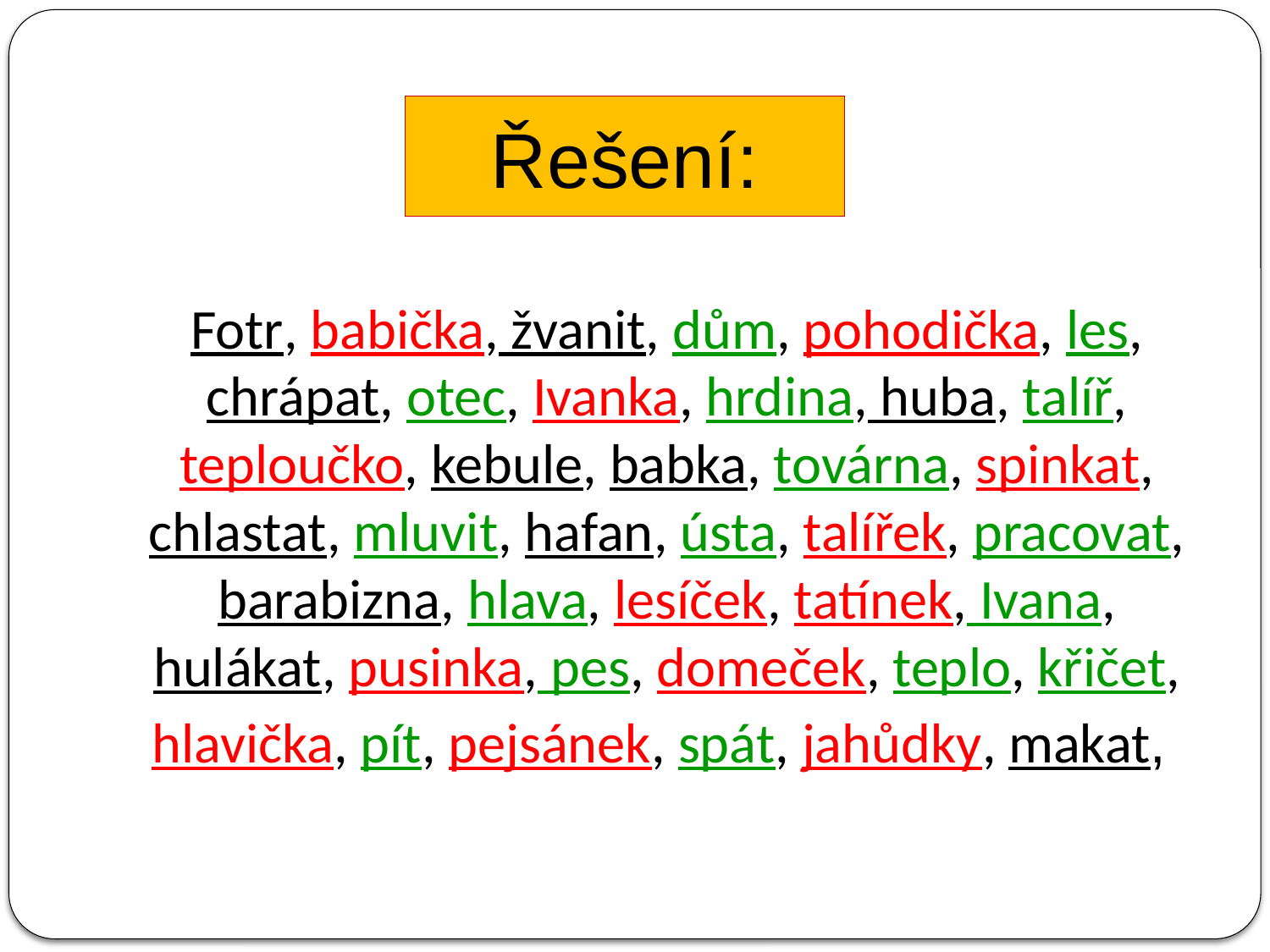

# Řešení:
Fotr, babička, žvanit, dům, pohodička, les, chrápat, otec, Ivanka, hrdina, huba, talíř, teploučko, kebule, babka, továrna, spinkat, chlastat, mluvit, hafan, ústa, talířek, pracovat, barabizna, hlava, lesíček, tatínek, Ivana, hulákat, pusinka, pes, domeček, teplo, křičet,
hlavička, pít, pejsánek, spát, jahůdky, makat,